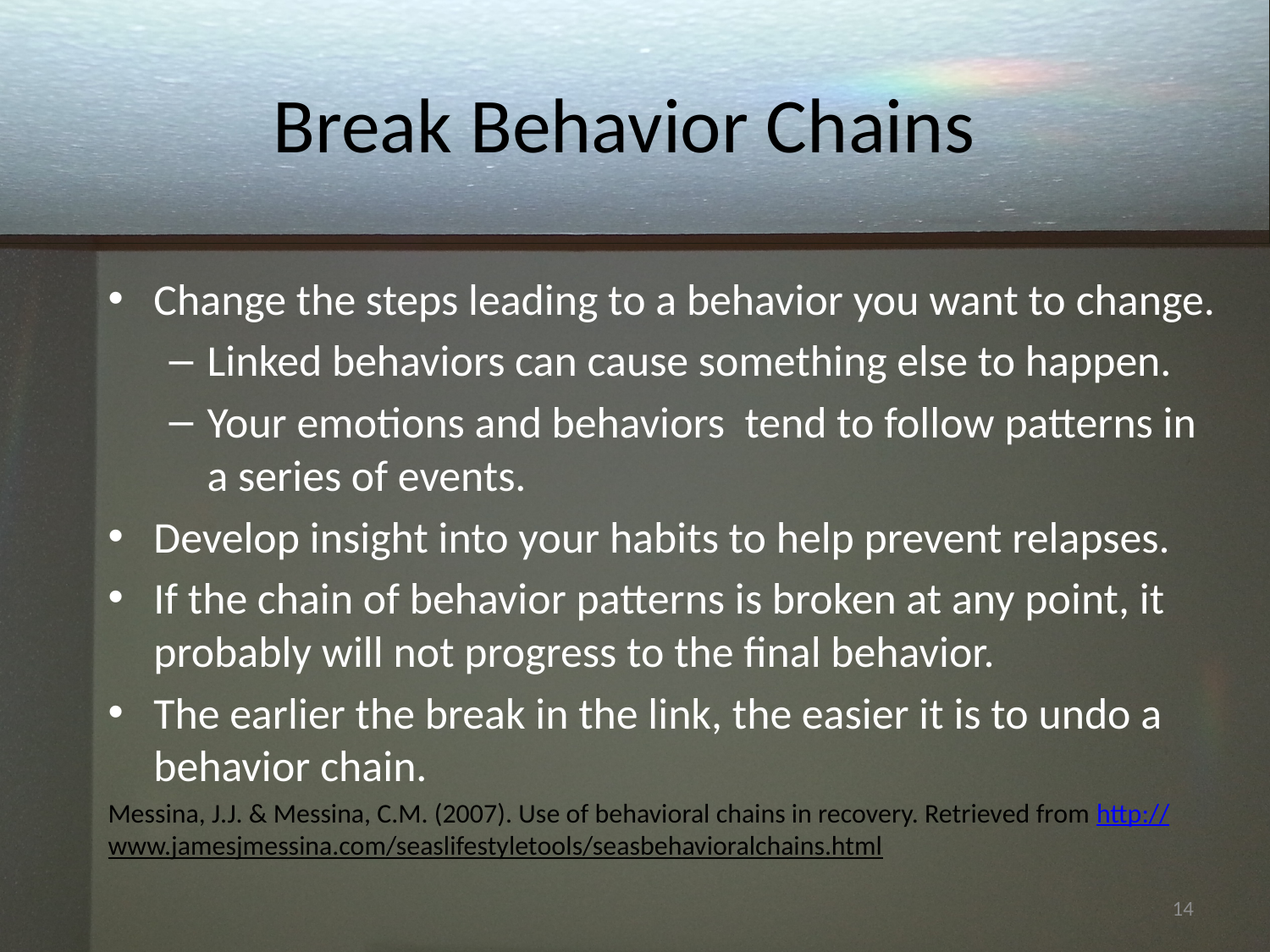

# Break Behavior Chains
Change the steps leading to a behavior you want to change.
Linked behaviors can cause something else to happen.
Your emotions and behaviors  tend to follow patterns in a series of events.
Develop insight into your habits to help prevent relapses.
If the chain of behavior patterns is broken at any point, it probably will not progress to the final behavior.
The earlier the break in the link, the easier it is to undo a behavior chain.
Messina, J.J. & Messina, C.M. (2007). Use of behavioral chains in recovery. Retrieved from http://www.jamesjmessina.com/seaslifestyletools/seasbehavioralchains.html
14